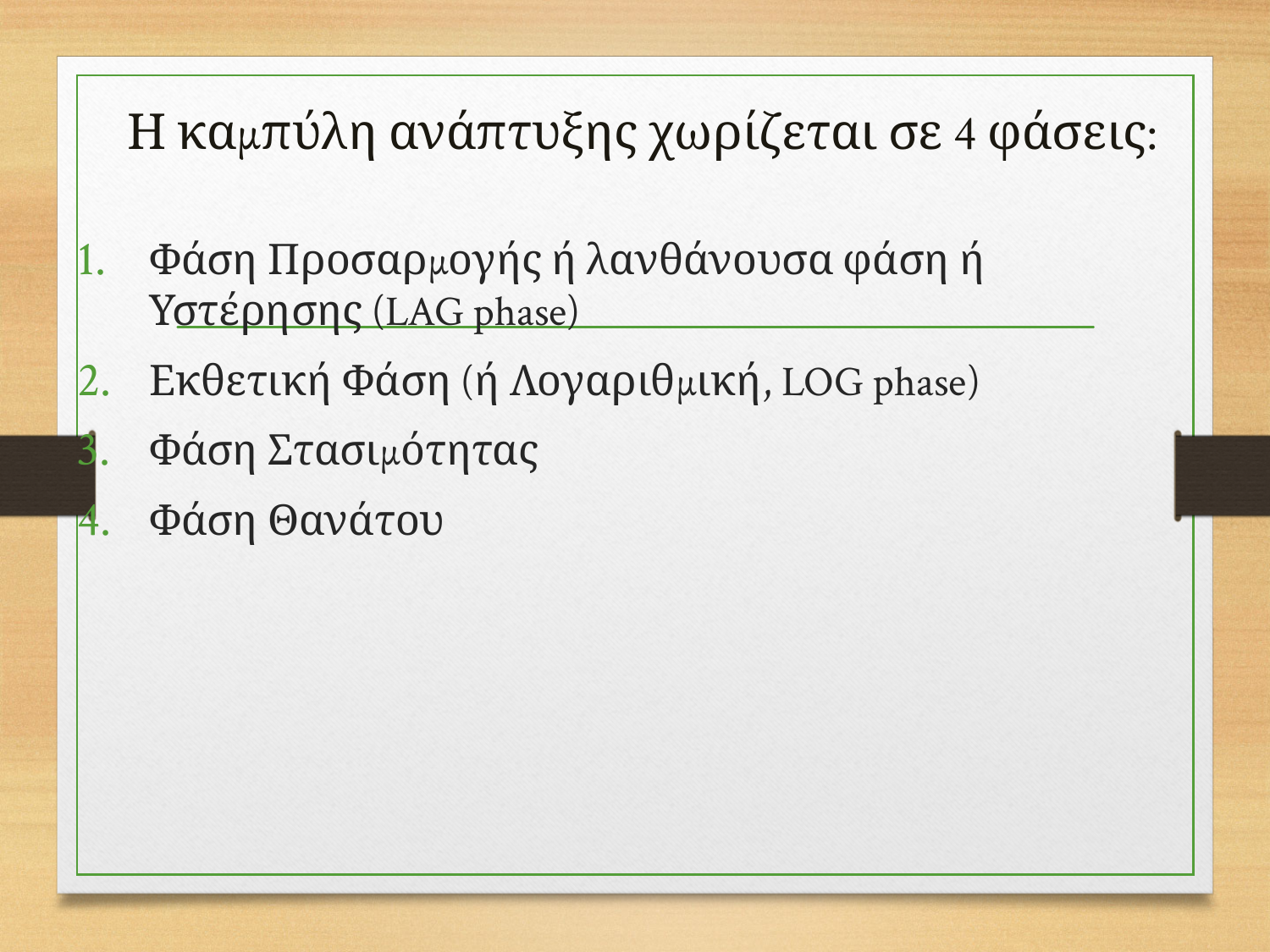

# Η καμπύλη ανάπτυξης χωρίζεται σε 4 φάσεις:
Φάση Προσαρμογής ή λανθάνουσα φάση ή Υστέρησης (LAG phase)
Εκθετική Φάση (ή Λογαριθμική, LOG phase)
Φάση Στασιμότητας
Φάση Θανάτου